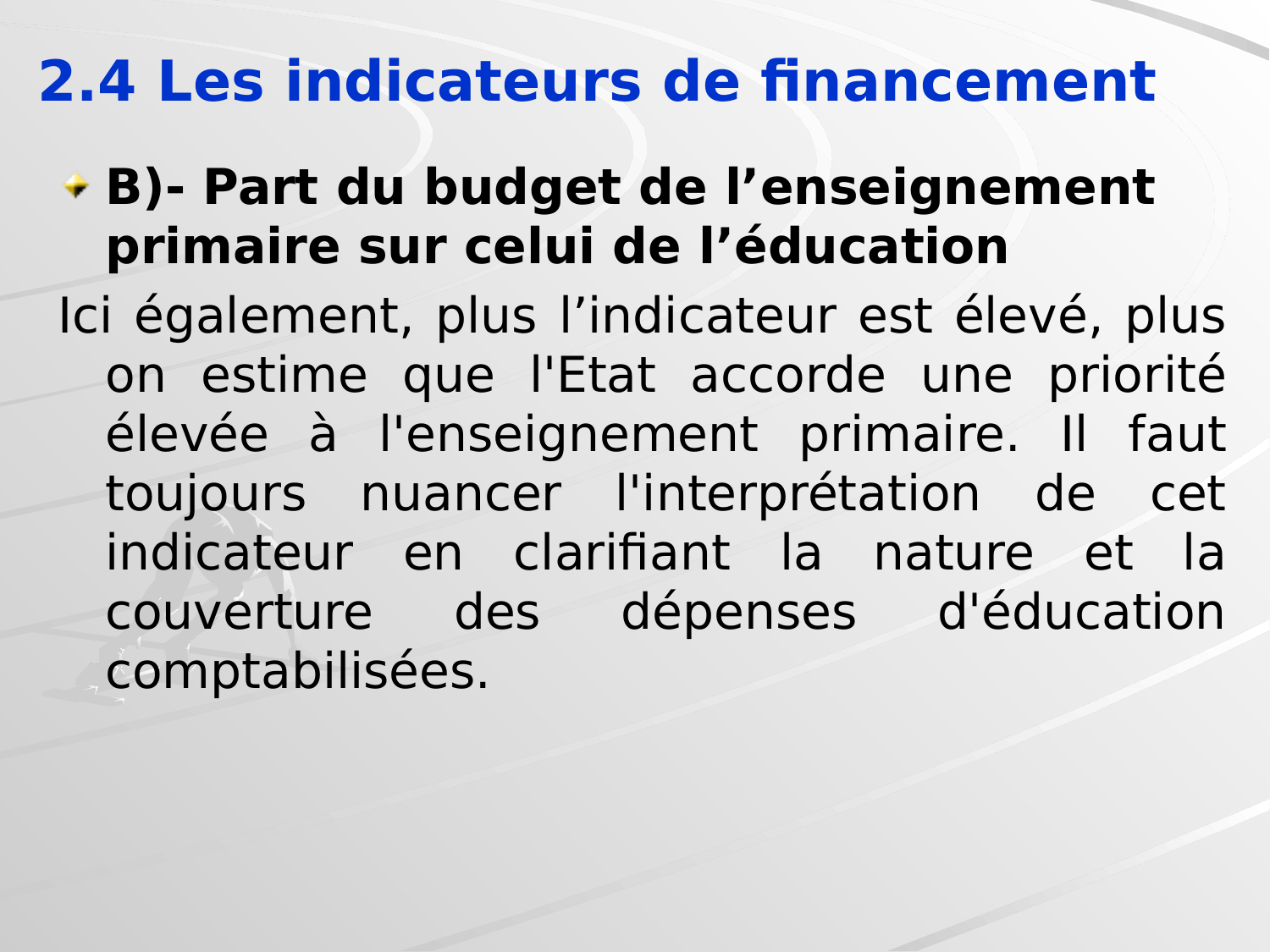

2.4 Les indicateurs de financement
B)- Part du budget de l’enseignement primaire sur celui de l’éducation
Ici également, plus l’indicateur est élevé, plus on estime que l'Etat accorde une priorité élevée à l'enseignement primaire. Il faut toujours nuancer l'interprétation de cet indicateur en clarifiant la nature et la couverture des dépenses d'éducation comptabilisées.